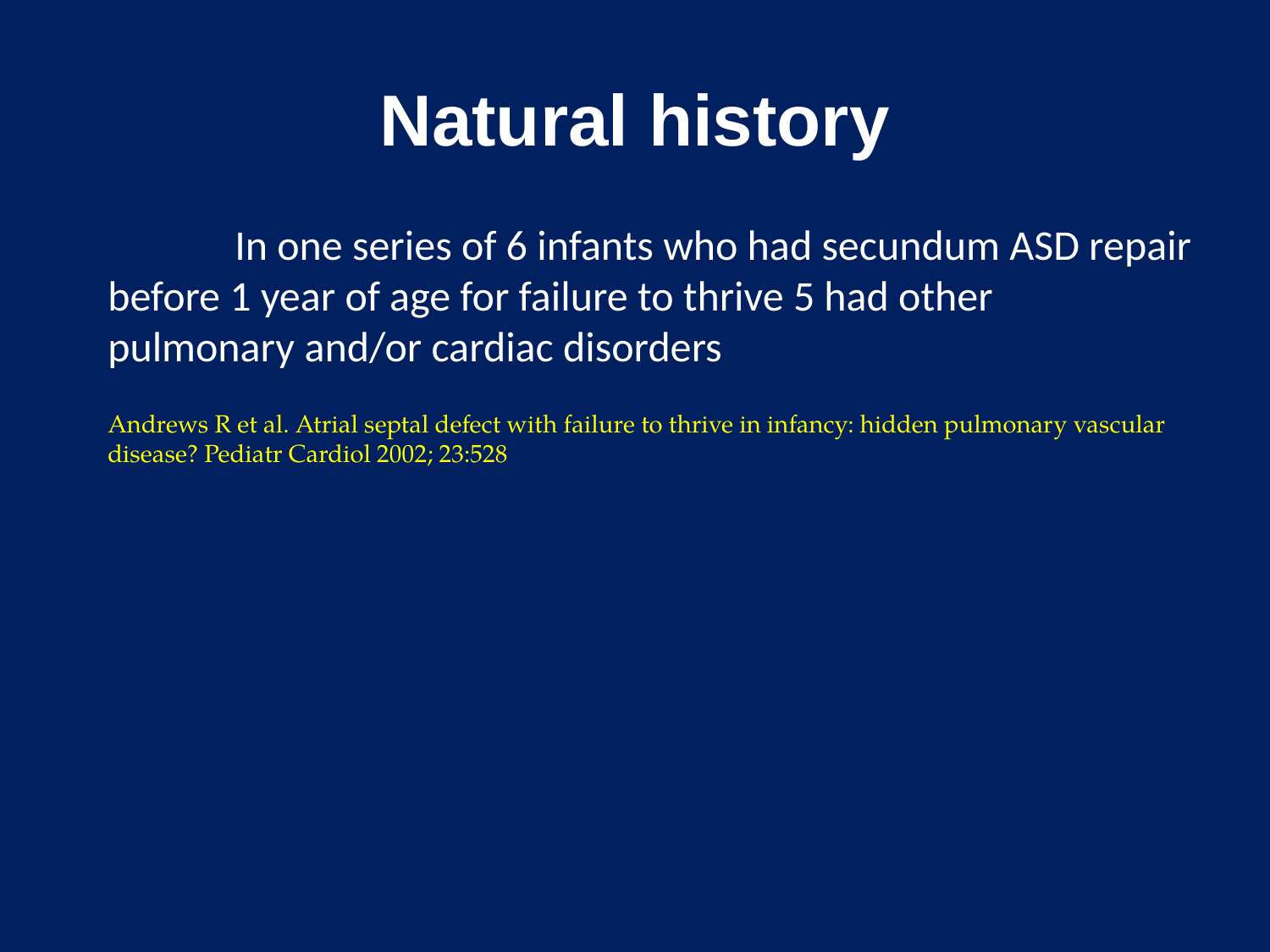

# Natural history

	In one series of 6 infants who had secundum ASD repair before 1 year of age for failure to thrive 5 had other pulmonary and/or cardiac disorders

Andrews R et al. Atrial septal defect with failure to thrive in infancy: hidden pulmonary vascular disease? Pediatr Cardiol 2002; 23:528

Most infants with ASDs are asymptomatic

They may present at 6 to 8 weeks of age with a  systolic ejection murmur and possibly a fixed widely split S2

CHF rare in the first decades of life

Heart failure and/or failure to thrive in infancy – rule out  associated cardiac defects